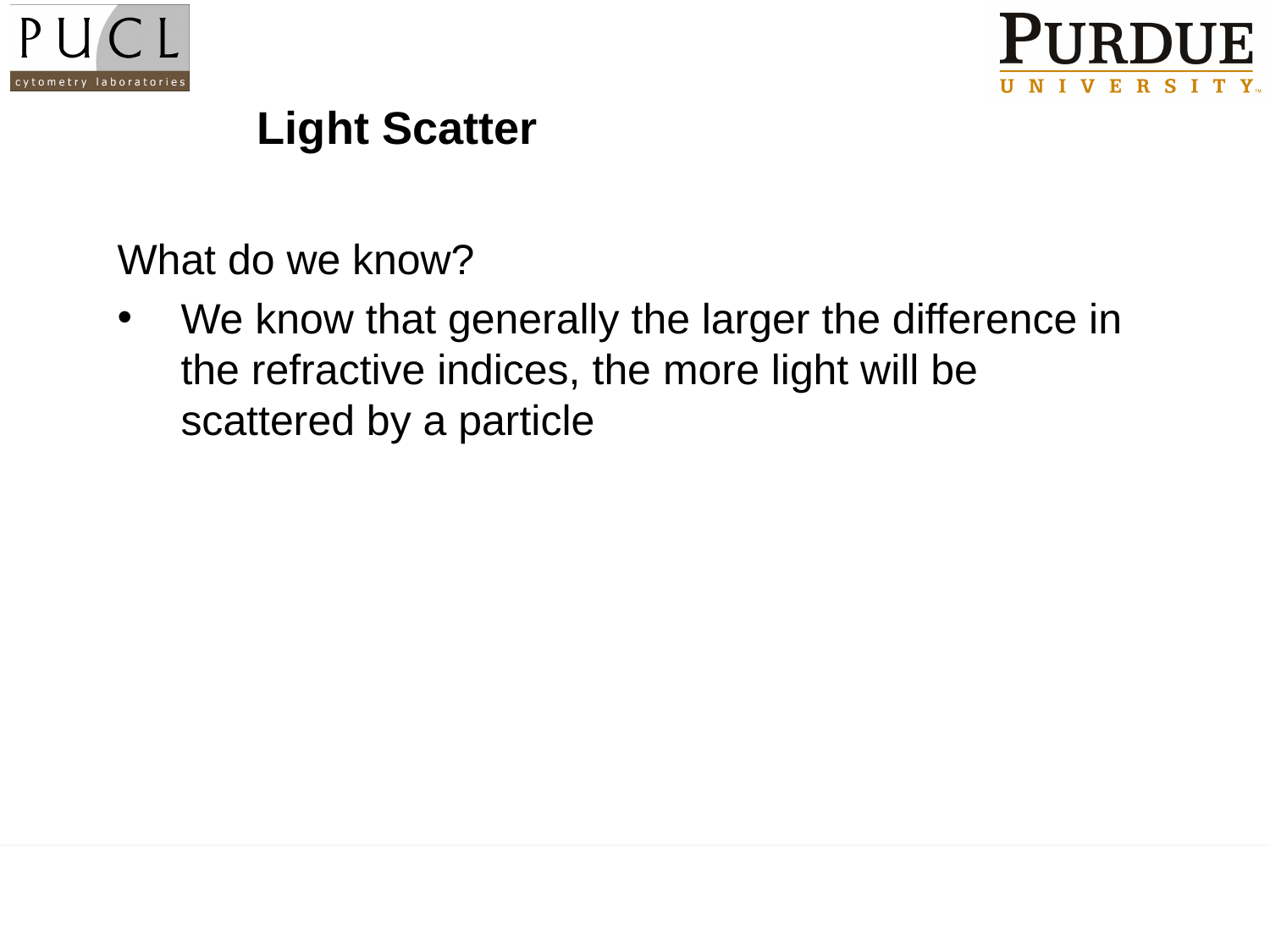

# Light Scatter
What do we know?
We know that generally the larger the difference in the refractive indices, the more light will be scattered by a particle